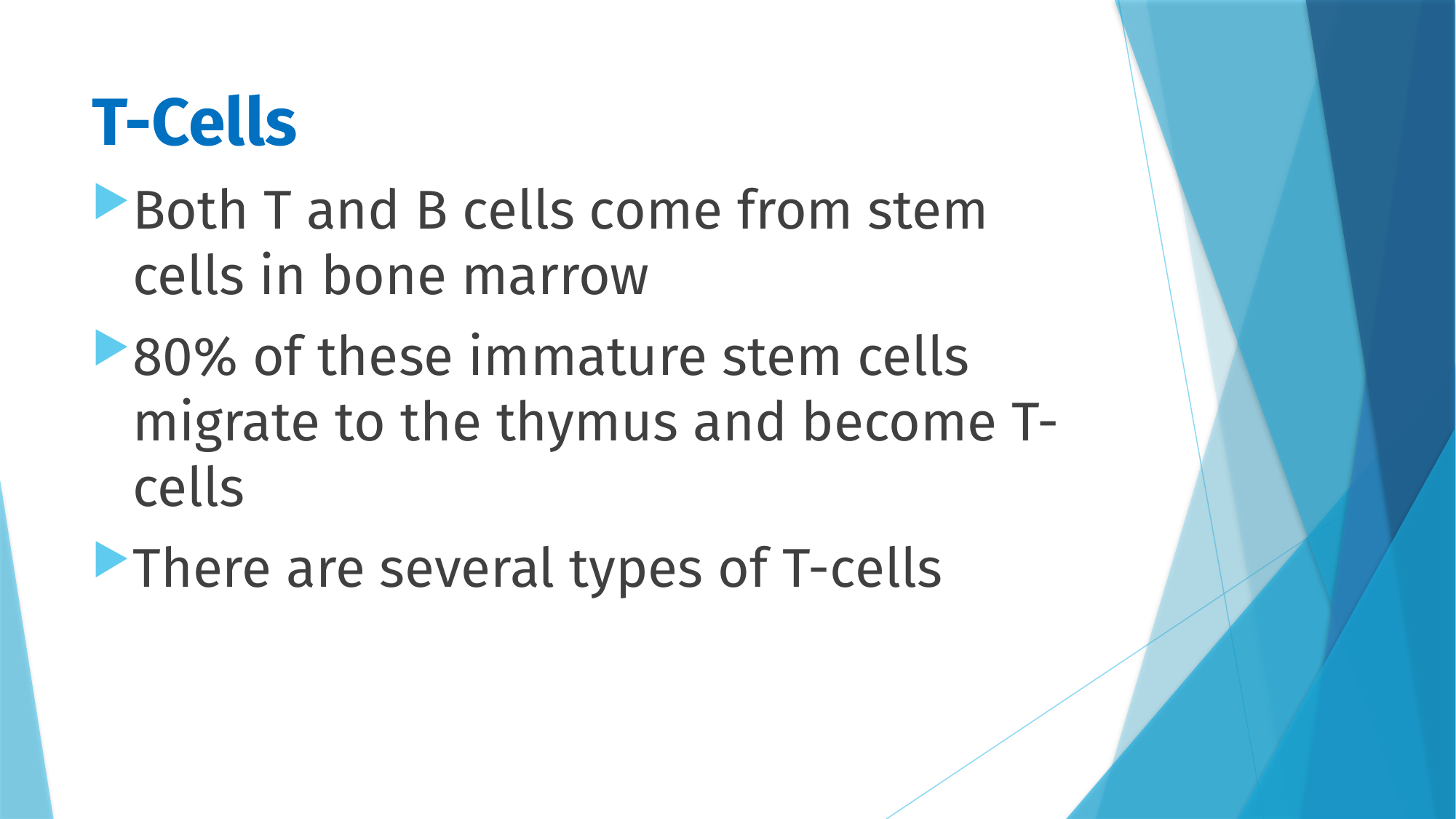

# T-Cells
Both T and B cells come from stem cells in bone marrow
80% of these immature stem cells migrate to the thymus and become T-cells
There are several types of T-cells